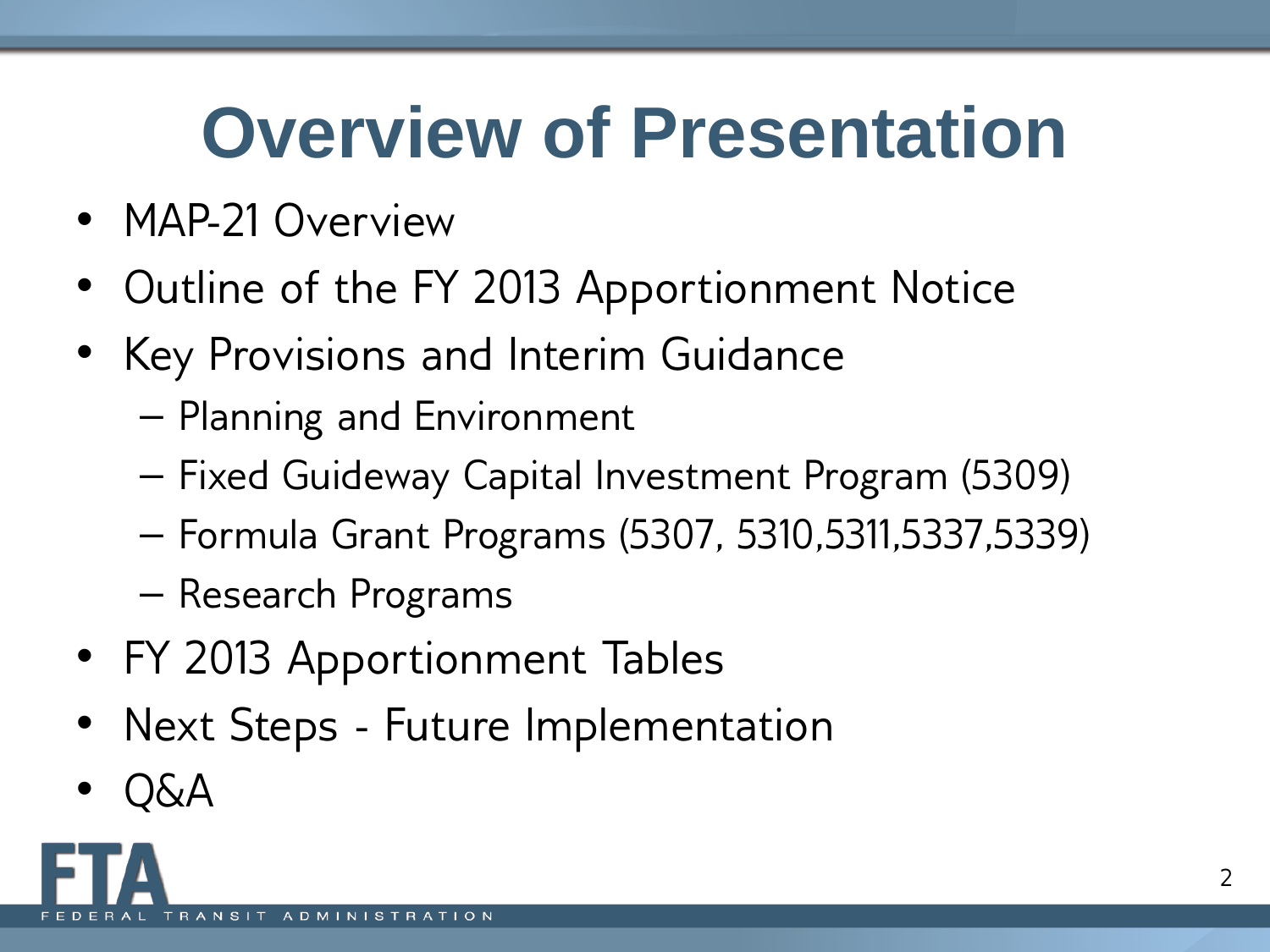

# Overview of Presentation
MAP-21 Overview
Outline of the FY 2013 Apportionment Notice
Key Provisions and Interim Guidance
Planning and Environment
Fixed Guideway Capital Investment Program (5309)
Formula Grant Programs (5307, 5310,5311,5337,5339)
Research Programs
FY 2013 Apportionment Tables
Next Steps - Future Implementation
Q&A